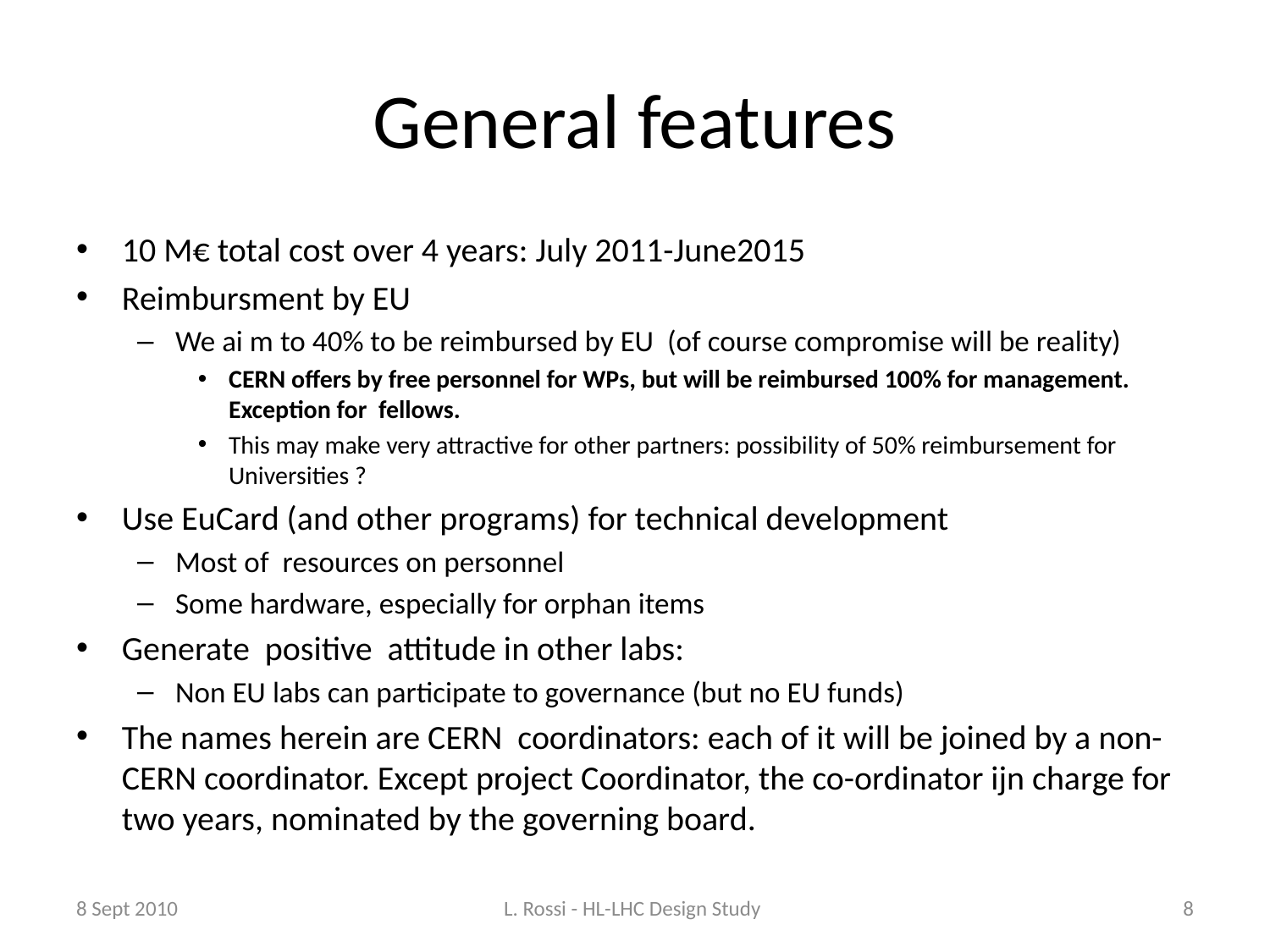

# General features
10 M€ total cost over 4 years: July 2011-June2015
Reimbursment by EU
We ai m to 40% to be reimbursed by EU  (of course compromise will be reality)
CERN offers by free personnel for WPs, but will be reimbursed 100% for management. Exception for  fellows.
This may make very attractive for other partners: possibility of 50% reimbursement for Universities ?
Use EuCard (and other programs) for technical development
Most of  resources on personnel
Some hardware, especially for orphan items
Generate  positive  attitude in other labs:
Non EU labs can participate to governance (but no EU funds)
The names herein are CERN  coordinators: each of it will be joined by a non-CERN coordinator. Except project Coordinator, the co-ordinator ijn charge for two years, nominated by the governing board.
8 Sept 2010
L. Rossi - HL-LHC Design Study
8